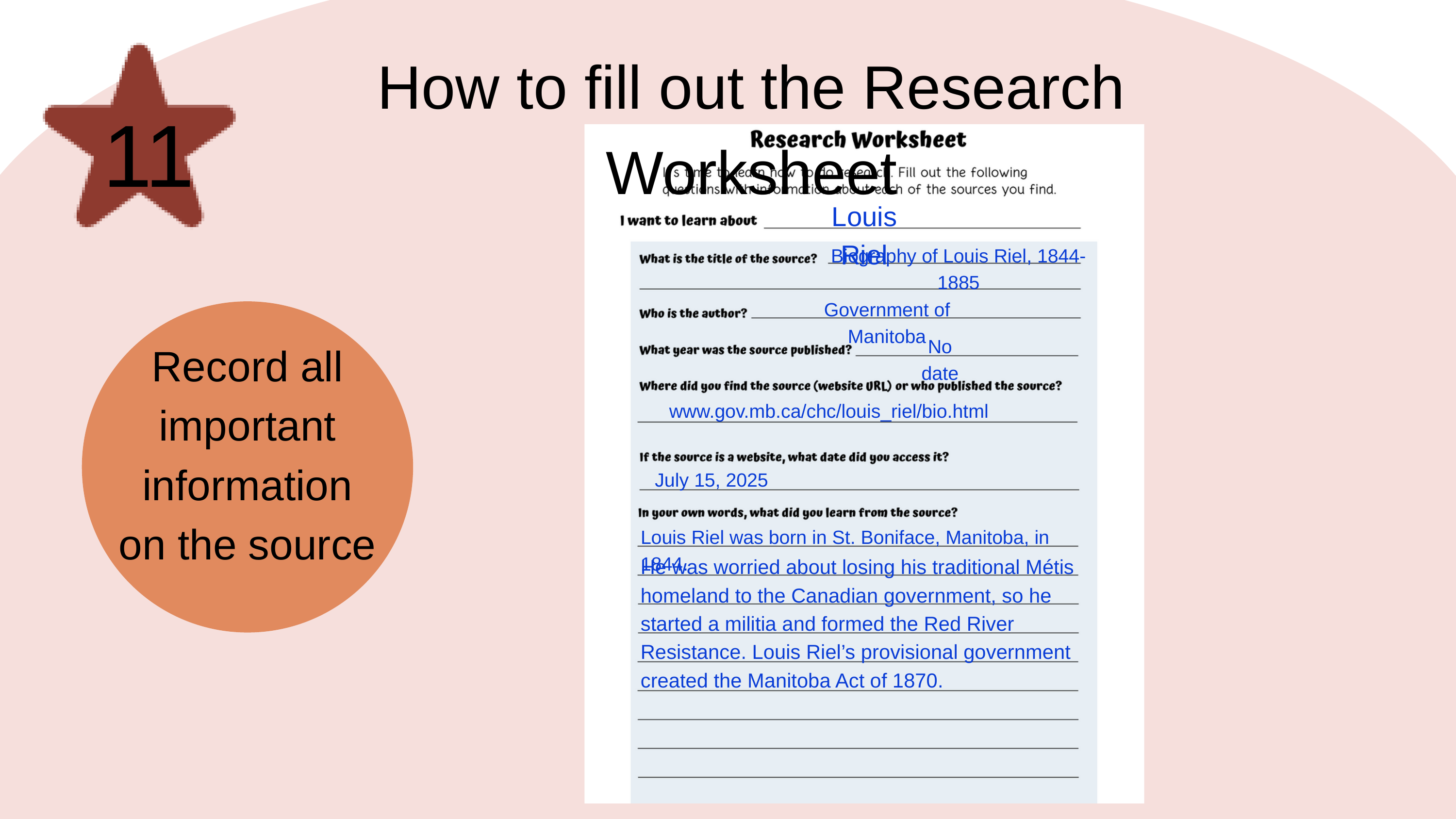

How to fill out the Research Worksheet

11

Louis Riel
Biography of Louis Riel, 1844-1885
Government of Manitoba

Record all important information on the source
No date
www.gov.mb.ca/chc/louis_riel/bio.html
July 15, 2025
Louis Riel was born in St. Boniface, Manitoba, in 1844.
He was worried about losing his traditional Métis homeland to the Canadian government, so he started a militia and formed the Red River Resistance. Louis Riel’s provisional government created the Manitoba Act of 1870.